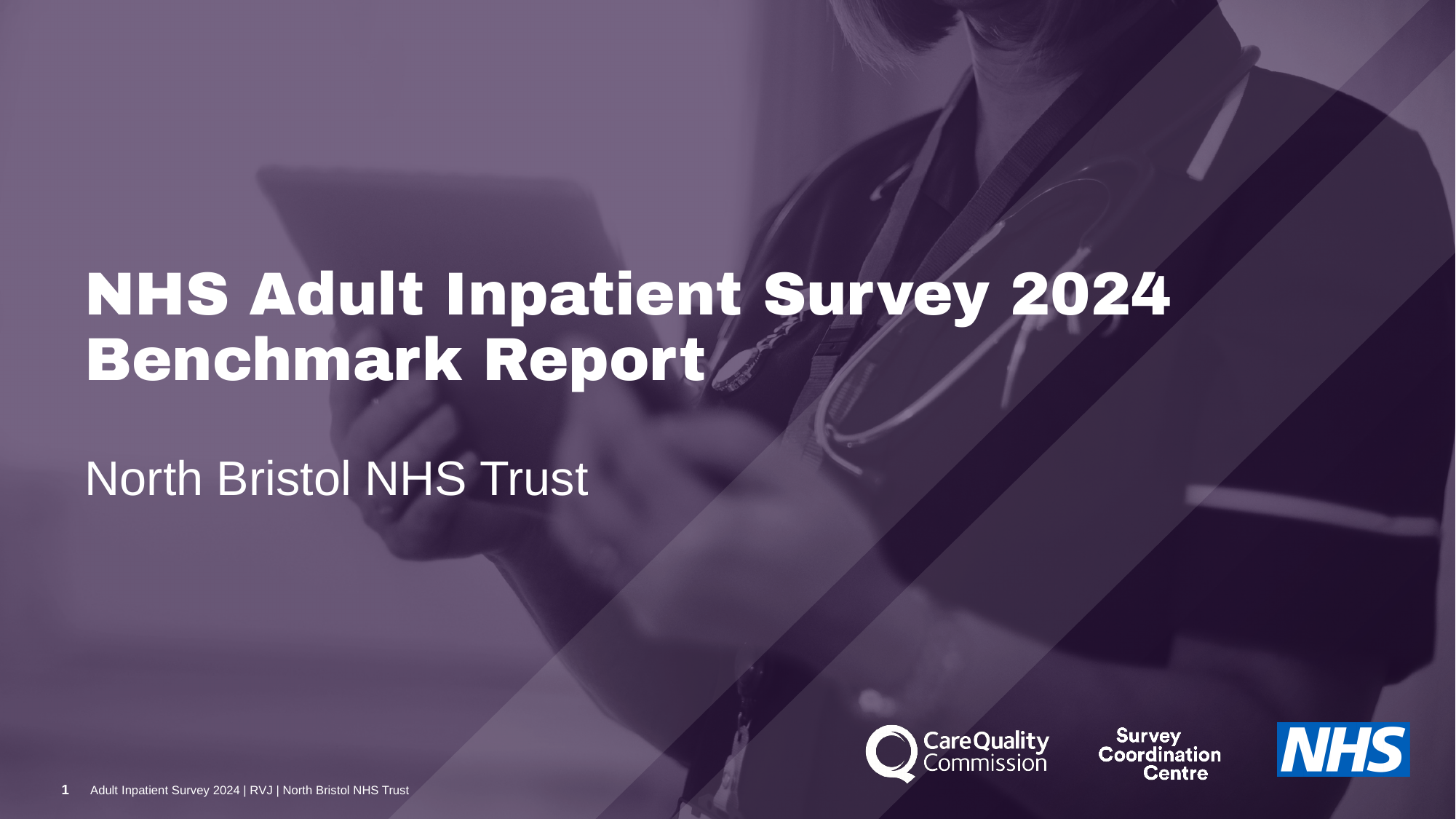

NHS Adult Inpatient Survey 2024
Benchmark Report
# North Bristol NHS Trust
1